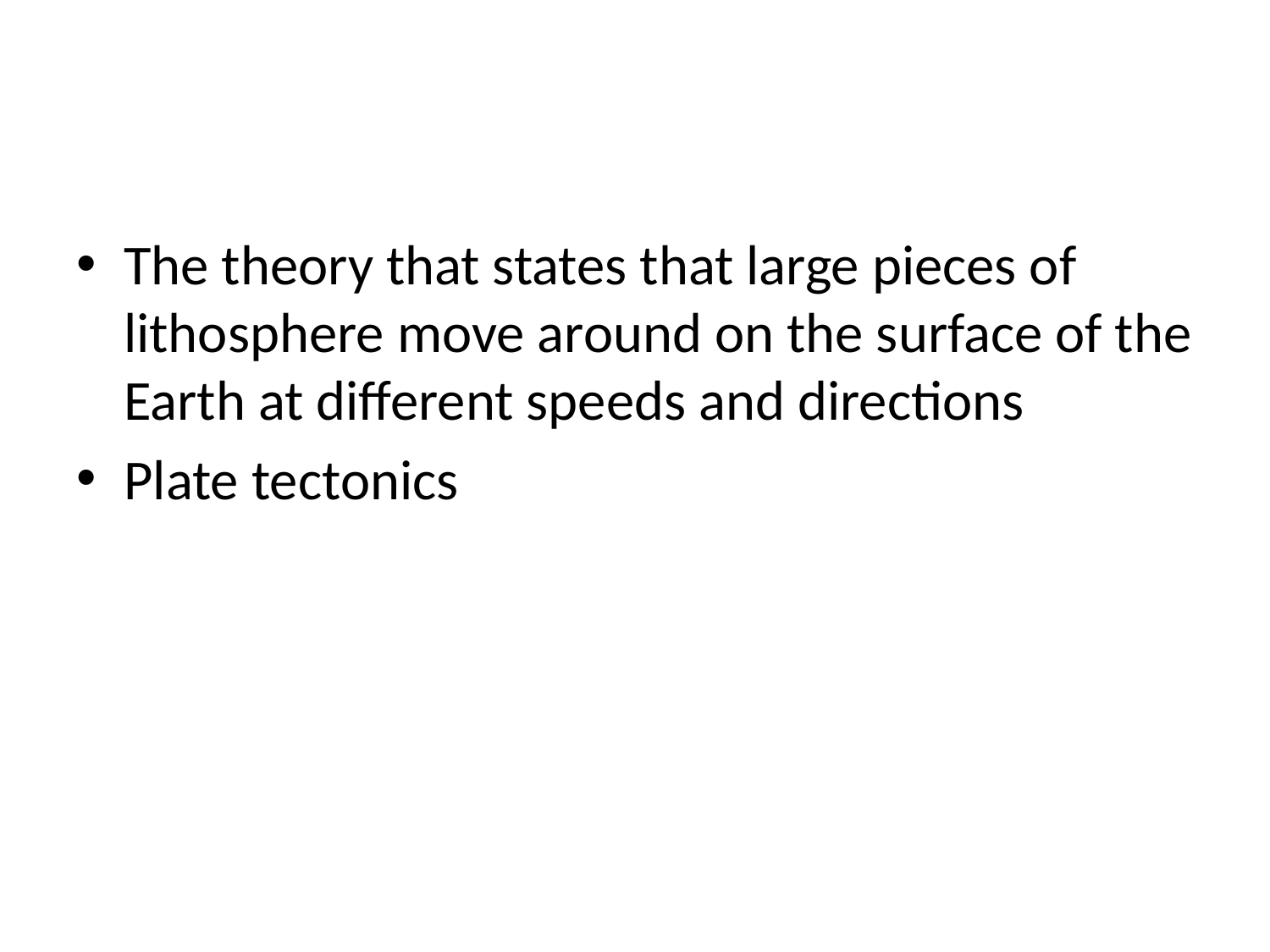

#
The theory that states that large pieces of lithosphere move around on the surface of the Earth at different speeds and directions
Plate tectonics